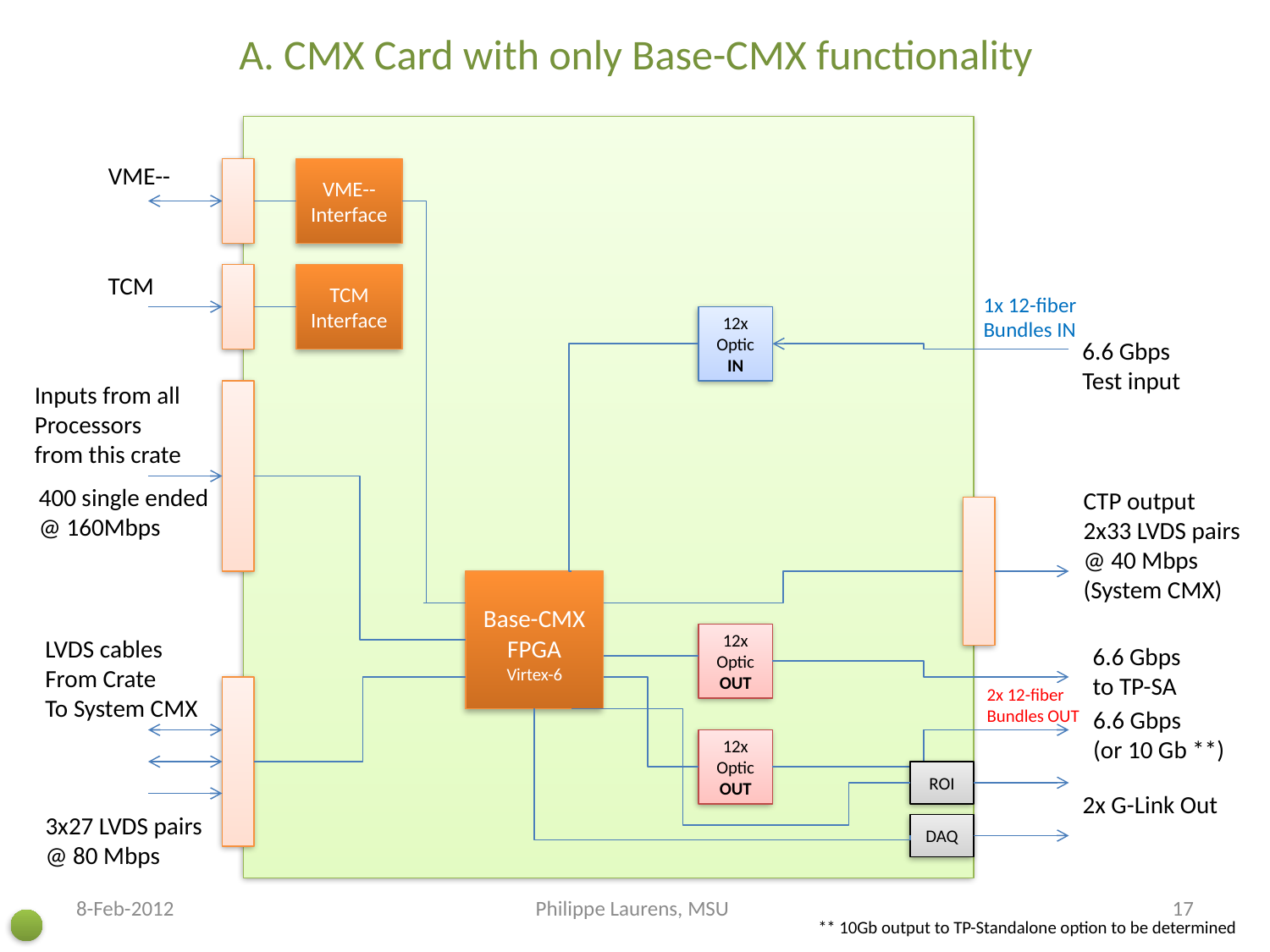

A. CMX Card with only Base-CMX functionality

VME--

VME-- Interface
TCM

TCM Interface
1x 12-fiber
Bundles IN
12x Optic IN
6.6 Gbps
Test input
Inputs from all
Processors
from this crate

400 single ended
@ 160Mbps
CTP output
2x33 LVDS pairs
@ 40 Mbps
(System CMX)

Base-CMX FPGA
Virtex-6
12x Optic OUT
LVDS cables
From Crate
To System CMX
6.6 Gbps
to TP-SA

2x 12-fiber
Bundles OUT
6.6 Gbps
(or 10 Gb **)
12x Optic OUT
ROI
2x G-Link Out
3x27 LVDS pairs
@ 80 Mbps
DAQ
8-Feb-2012
Philippe Laurens, MSU
17

** 10Gb output to TP-Standalone option to be determined